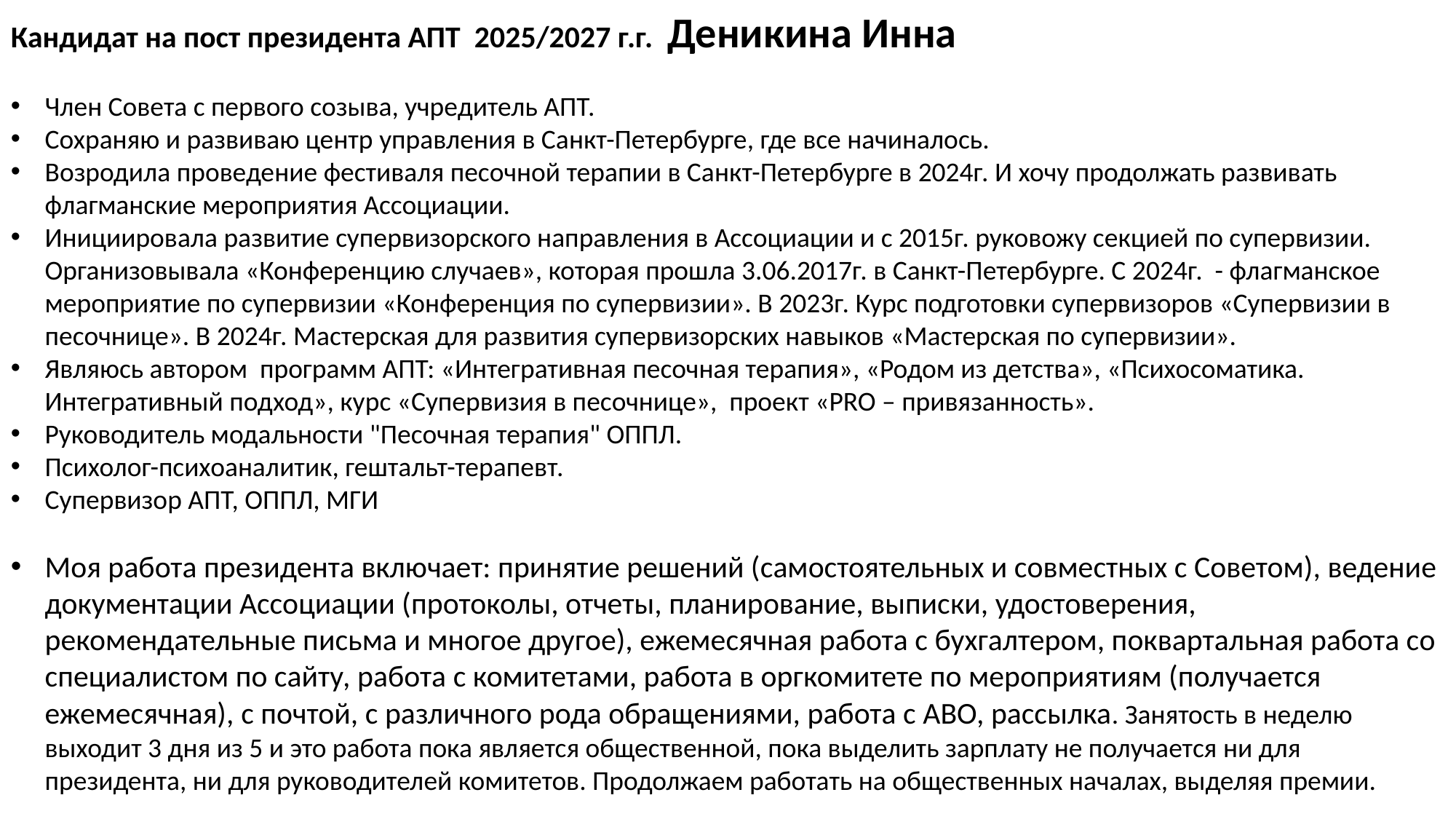

Кандидат на пост президента АПТ  2025/2027 г.г.  Деникина Инна

Член Совета с первого созыва, учредитель АПТ.
Сохраняю и развиваю центр управления в Санкт-Петербурге, где все начиналось.
Возродила проведение фестиваля песочной терапии в Санкт-Петербурге в 2024г. И хочу продолжать развивать флагманские мероприятия Ассоциации.
Инициировала развитие супервизорского направления в Ассоциации и с 2015г. руковожу секцией по супервизии. Организовывала «Конференцию случаев», которая прошла 3.06.2017г. в Санкт-Петербурге. С 2024г.  - флагманское мероприятие по супервизии «Конференция по супервизии». В 2023г. Курс подготовки супервизоров «Супервизии в песочнице». В 2024г. Мастерская для развития супервизорских навыков «Мастерская по супервизии».
Являюсь автором  программ АПТ: «Интегративная песочная терапия», «Родом из детства», «Психосоматика. Интегративный подход», курс «Супервизия в песочнице»,  проект «PRO – привязанность».
Руководитель модальности "Песочная терапия" ОППЛ.
Психолог-психоаналитик, гештальт-терапевт.
Супервизор АПТ, ОППЛ, МГИ

Моя работа президента включает: принятие решений (самостоятельных и совместных с Советом), ведение документации Ассоциации (протоколы, отчеты, планирование, выписки, удостоверения, рекомендательные письма и многое другое), ежемесячная работа с бухгалтером, поквартальная работа со специалистом по сайту, работа с комитетами, работа в оргкомитете по мероприятиям (получается ежемесячная), с почтой, с различного рода обращениями, работа с АВО, рассылка. Занятость в неделю выходит 3 дня из 5 и это работа пока является общественной, пока выделить зарплату не получается ни для президента, ни для руководителей комитетов. Продолжаем работать на общественных началах, выделяя премии.